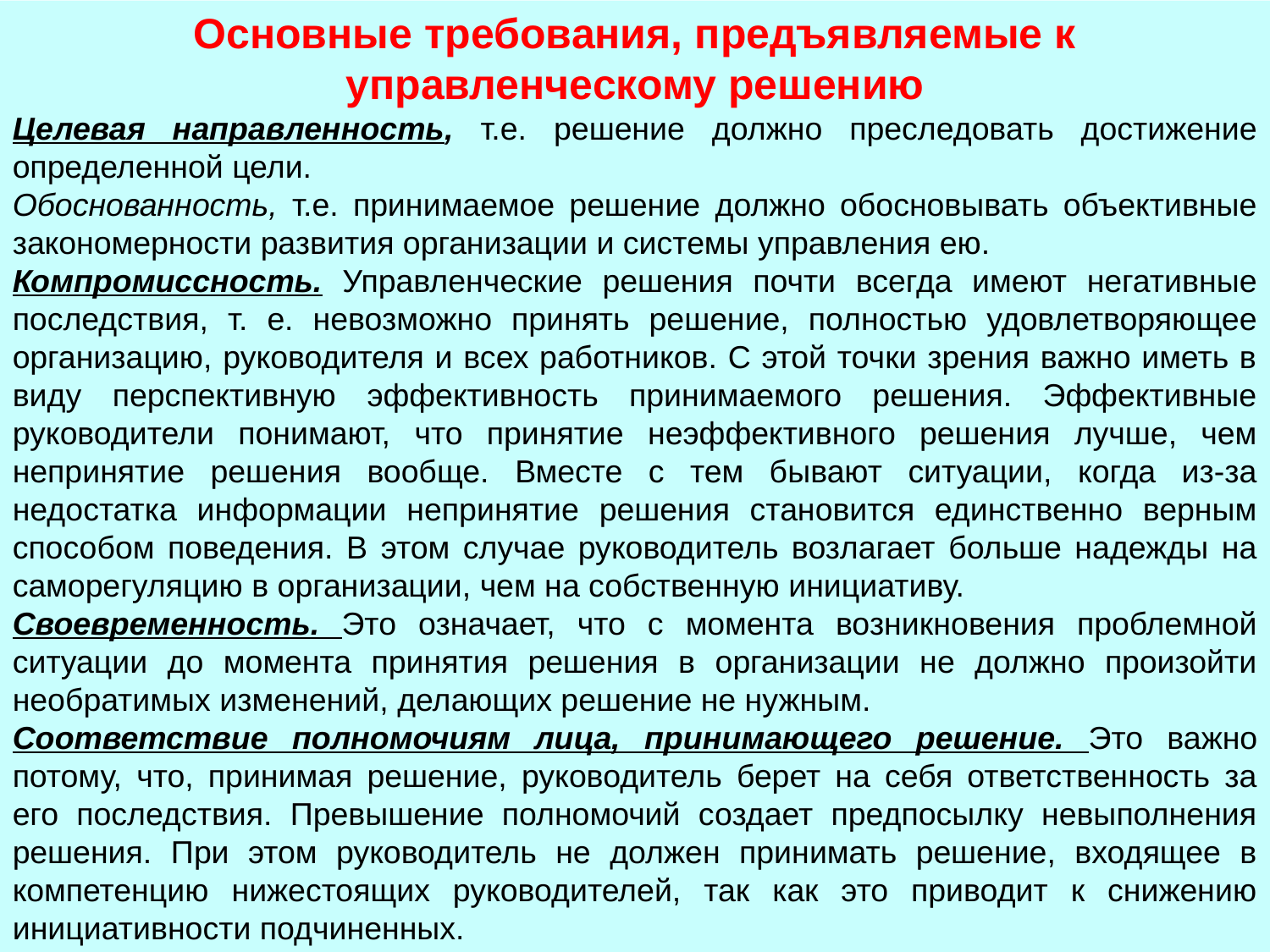

Основные требования, предъявляемые к управленческому решению
Целевая направленность, т.е. решение должно преследовать достижение определенной цели.
Обоснованность, т.е. принимаемое решение должно обосновывать объективные закономерности развития организации и системы управления ею.
Компромиссность. Управленческие решения почти всегда имеют негативные последствия, т. е. невозможно принять решение, полностью удовлетворяющее организацию, руководителя и всех работников. С этой точки зрения важно иметь в виду перспективную эффективность принимаемого решения. Эффективные руководители понимают, что принятие неэффективного решения лучше, чем непринятие решения вообще. Вместе с тем бывают ситуации, когда из-за недостатка информации непринятие решения становится единственно верным способом поведения. В этом случае руководитель возлагает больше надежды на саморегуляцию в организации, чем на собственную инициативу.
Своевременность. Это означает, что с момента возникновения проблемной ситуации до момента принятия решения в организации не должно произойти необратимых изменений, делающих решение не нужным.
Соответствие полномочиям лица, принимающего решение. Это важно потому, что, принимая решение, руководитель берет на себя ответственность за его последствия. Превышение полномочий создает предпосылку невыполнения решения. При этом руководитель не должен принимать решение, входящее в компетенцию нижестоящих руководителей, так как это приводит к снижению инициативности подчиненных.
Решения не должны быть противоречивыми и должны быть согласованы с ранее принятыми решениями. Поскольку ни одно решение не реализуется изолированно, а дополняет другие решения.
Экономичность и эффективность. Требование эффективности заключается в обеспечении достижения намеченных целей. При этом важно, чтобы цель была достигнута при минимальных затратах, что делает решение экономичным.